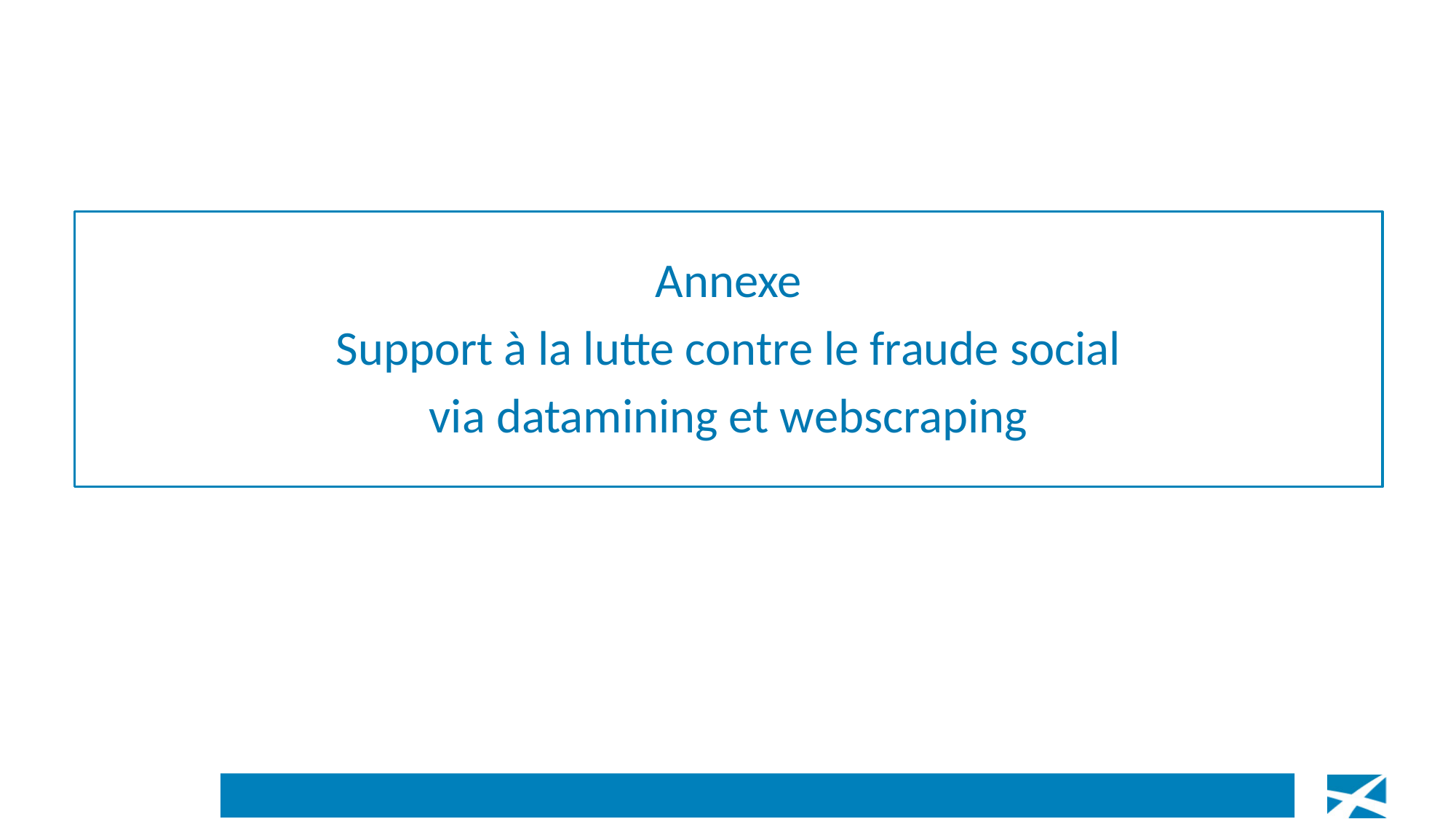

Annexe
Support à la lutte contre le fraude social
via datamining et webscraping